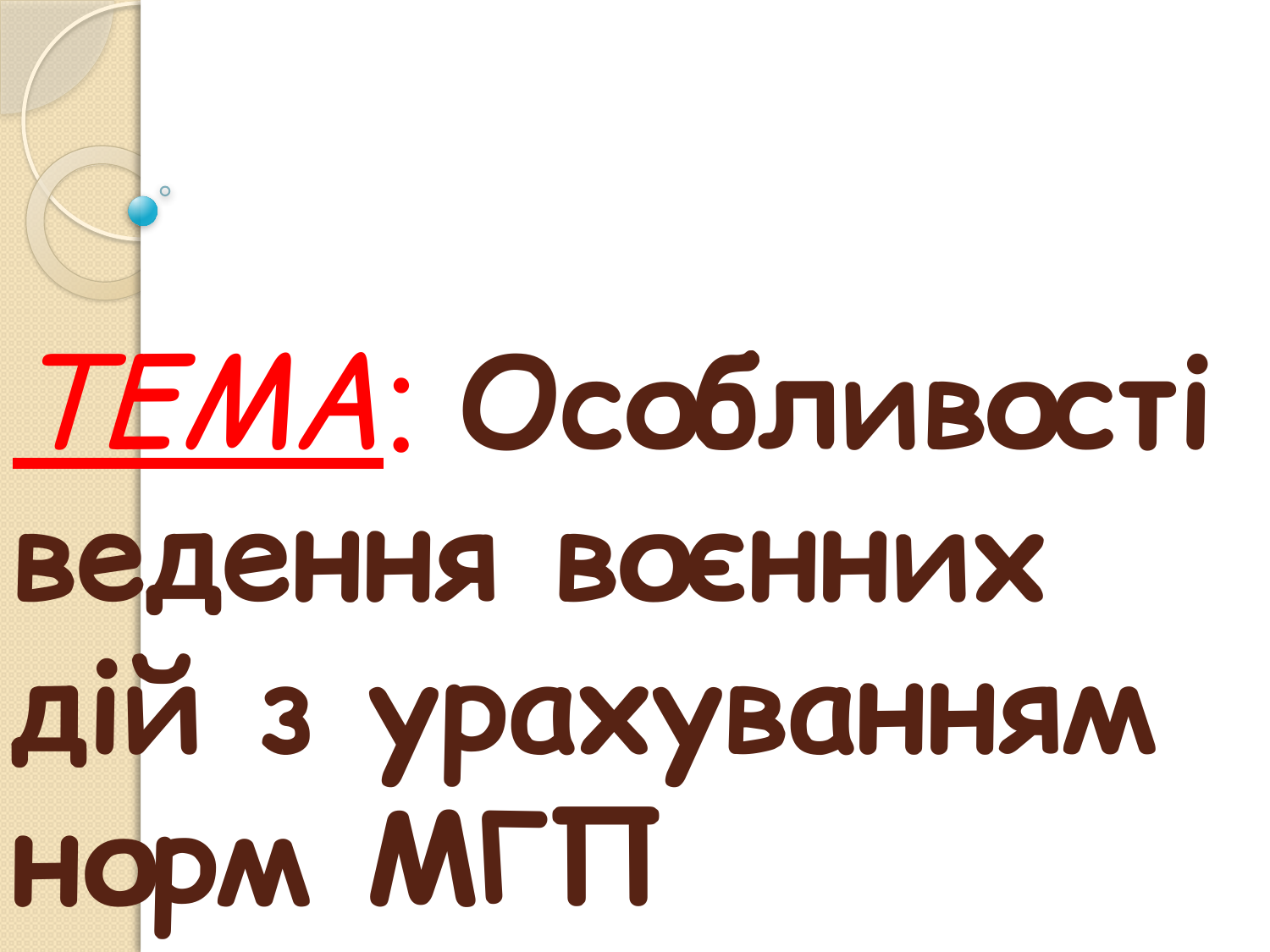

# ТЕМА: Особливості ведення воєнних дій з урахуванням норм МГП